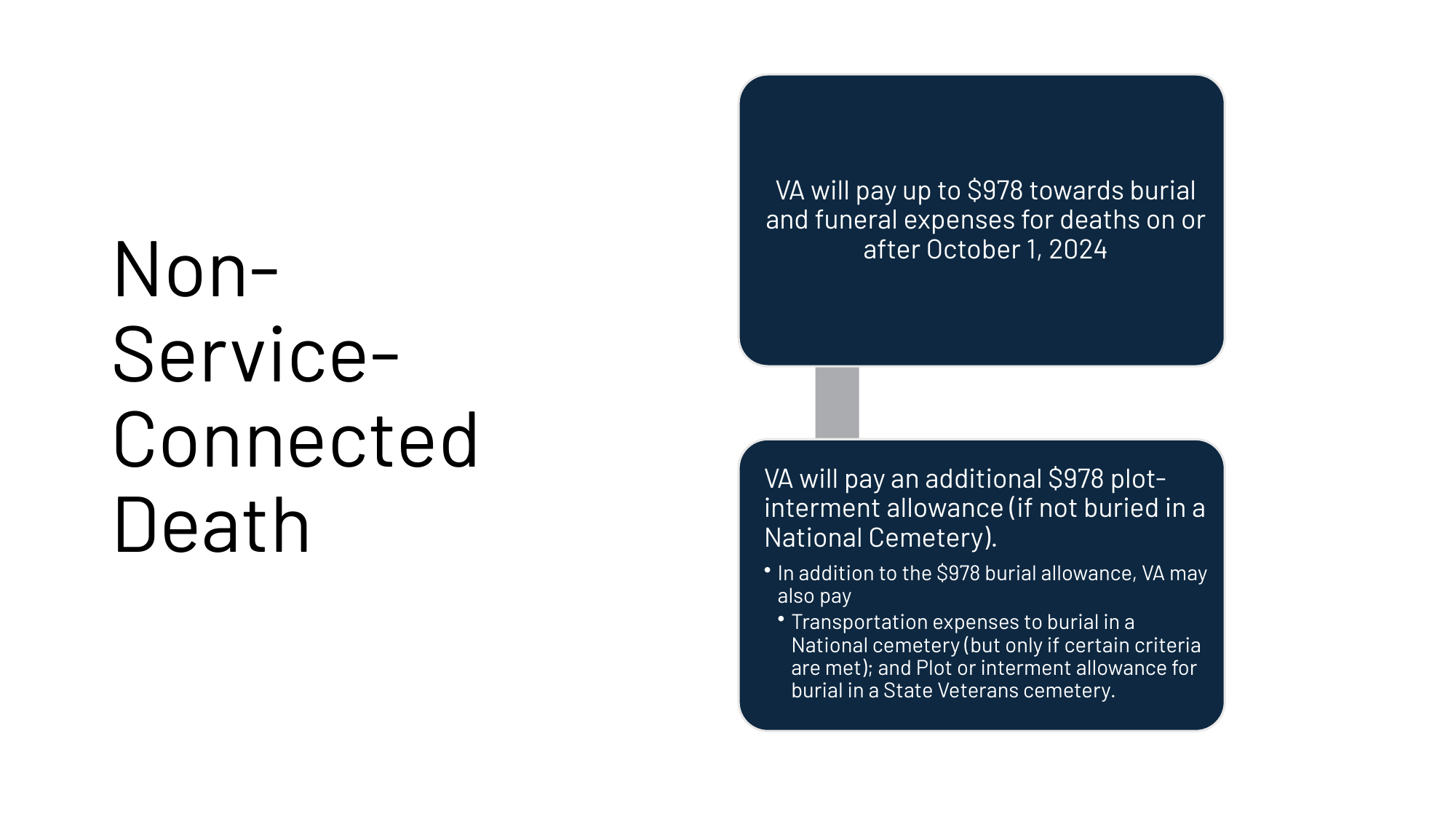

# Non-Service-Connected Death
VA will pay up to $978 towards burial and funeral expenses for deaths on or after October 1, 2024
VA will pay an additional $978 plot-interment allowance (if not buried in a National Cemetery).
In addition to the $978 burial allowance, VA may also pay
Transportation expenses to burial in a National cemetery (but only if certain criteria are met); and Plot or interment allowance for burial in a State Veterans cemetery.